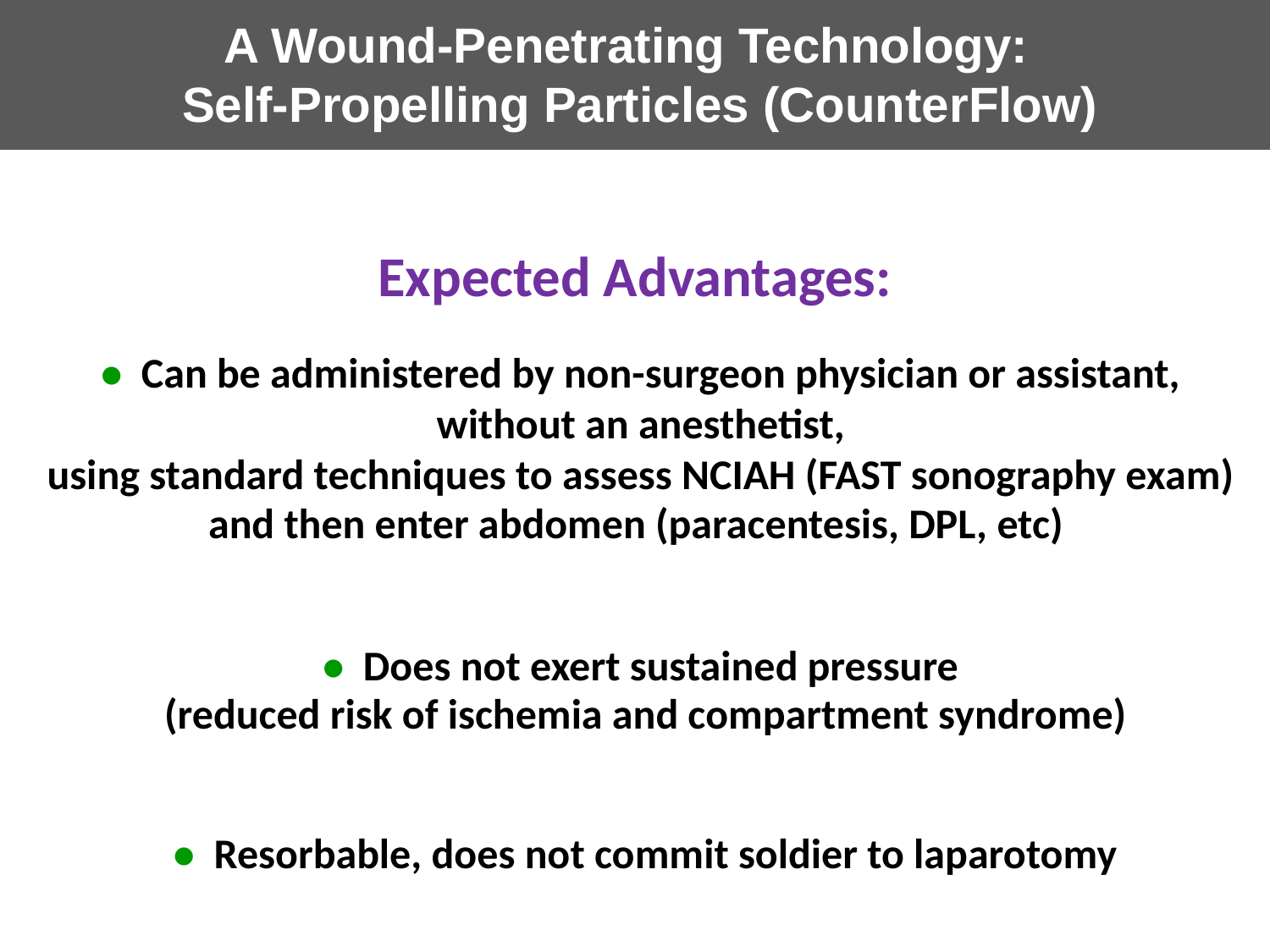

A Wound-Penetrating Technology:
Self-Propelling Particles (CounterFlow)
Why Does the Kastrup Lab Care about Blood Clotting?
Expected Advantages:

•  Can be administered by non-surgeon physician or assistant,
without an anesthetist,
using standard techniques to assess NCIAH (FAST sonography exam)
and then enter abdomen (paracentesis, DPL, etc)

•  Does not exert sustained pressure
(reduced risk of ischemia and compartment syndrome)

•  Resorbable, does not commit soldier to laparotomy